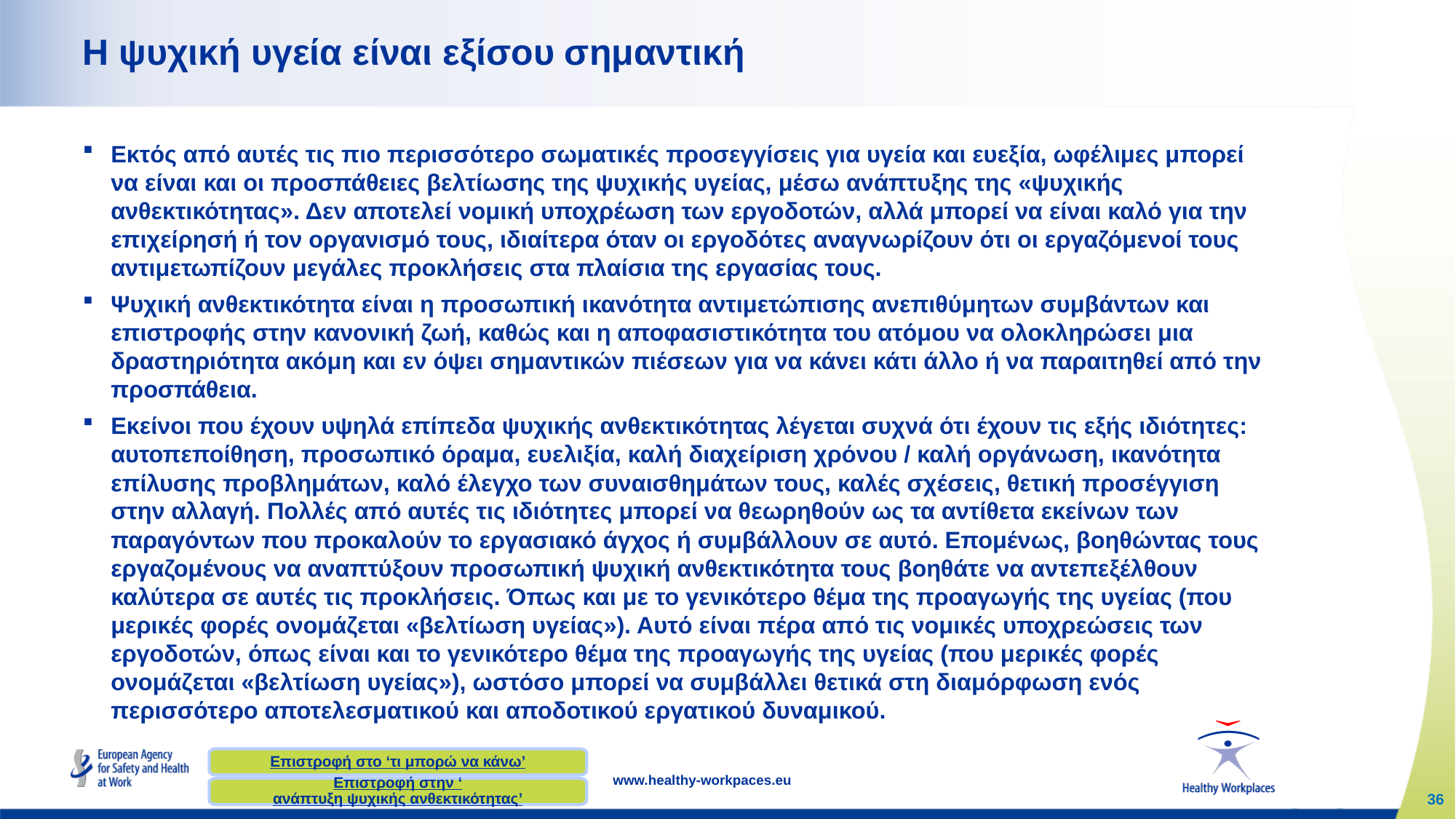

# Η ψυχική υγεία είναι εξίσου σημαντική
Εκτός από αυτές τις πιο περισσότερο σωματικές προσεγγίσεις για υγεία και ευεξία, ωφέλιμες μπορεί να είναι και οι προσπάθειες βελτίωσης της ψυχικής υγείας, μέσω ανάπτυξης της «ψυχικής ανθεκτικότητας». Δεν αποτελεί νομική υποχρέωση των εργοδοτών, αλλά μπορεί να είναι καλό για την επιχείρησή ή τον οργανισμό τους, ιδιαίτερα όταν οι εργοδότες αναγνωρίζουν ότι οι εργαζόμενοί τους αντιμετωπίζουν μεγάλες προκλήσεις στα πλαίσια της εργασίας τους.
Ψυχική ανθεκτικότητα είναι η προσωπική ικανότητα αντιμετώπισης ανεπιθύμητων συμβάντων και επιστροφής στην κανονική ζωή, καθώς και η αποφασιστικότητα του ατόμου να ολοκληρώσει μια δραστηριότητα ακόμη και εν όψει σημαντικών πιέσεων για να κάνει κάτι άλλο ή να παραιτηθεί από την προσπάθεια.
Εκείνοι που έχουν υψηλά επίπεδα ψυχικής ανθεκτικότητας λέγεται συχνά ότι έχουν τις εξής ιδιότητες: αυτοπεποίθηση, προσωπικό όραμα, ευελιξία, καλή διαχείριση χρόνου / καλή οργάνωση, ικανότητα επίλυσης προβλημάτων, καλό έλεγχο των συναισθημάτων τους, καλές σχέσεις, θετική προσέγγιση στην αλλαγή. Πολλές από αυτές τις ιδιότητες μπορεί να θεωρηθούν ως τα αντίθετα εκείνων των παραγόντων που προκαλούν το εργασιακό άγχος ή συμβάλλουν σε αυτό. Επομένως, βοηθώντας τους εργαζομένους να αναπτύξουν προσωπική ψυχική ανθεκτικότητα τους βοηθάτε να αντεπεξέλθουν καλύτερα σε αυτές τις προκλήσεις. Όπως και με το γενικότερο θέμα της προαγωγής της υγείας (που μερικές φορές ονομάζεται «βελτίωση υγείας»). Αυτό είναι πέρα από τις νομικές υποχρεώσεις των εργοδοτών, όπως είναι και το γενικότερο θέμα της προαγωγής της υγείας (που μερικές φορές ονομάζεται «βελτίωση υγείας»), ωστόσο μπορεί να συμβάλλει θετικά στη διαμόρφωση ενός περισσότερο αποτελεσματικού και αποδοτικού εργατικού δυναμικού.
Επιστροφή στο ‘τι μπορώ να κάνω’
Επιστροφή στην ‘ανάπτυξη ψυχικής ανθεκτικότητας’